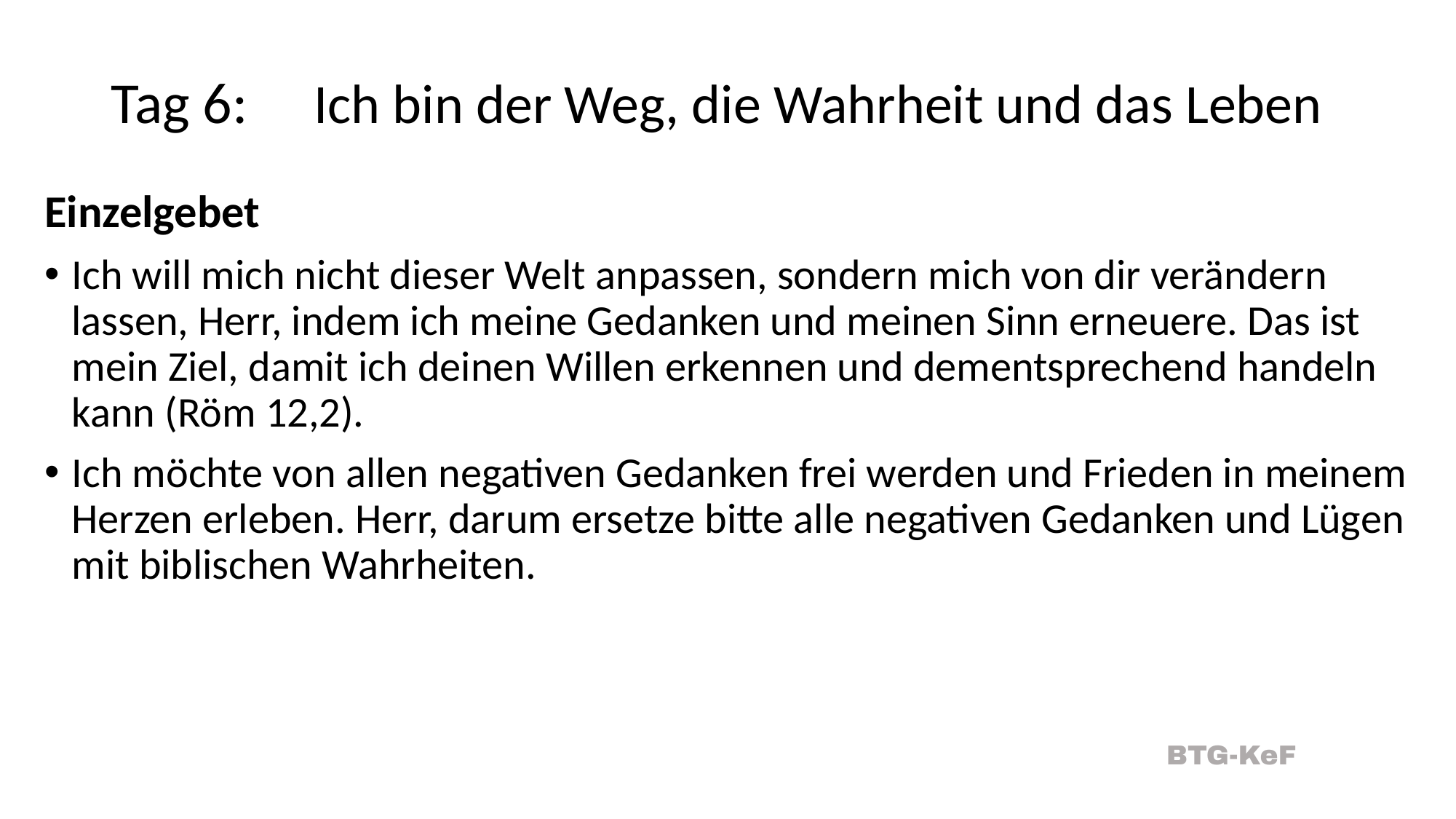

# Tag 6: 	 Ich bin der Weg, die Wahrheit und das Leben
Einzelgebet
Ich will mich nicht dieser Welt anpassen, sondern mich von dir verändern lassen, Herr, indem ich meine Gedanken und meinen Sinn erneuere. Das ist mein Ziel, damit ich deinen Willen erkennen und dementsprechend handeln kann (Röm 12,2).
Ich möchte von allen negativen Gedanken frei werden und Frieden in meinem Herzen erleben. Herr, darum ersetze bitte alle negativen Gedanken und Lügen mit biblischen Wahrheiten.
BTG-KeF